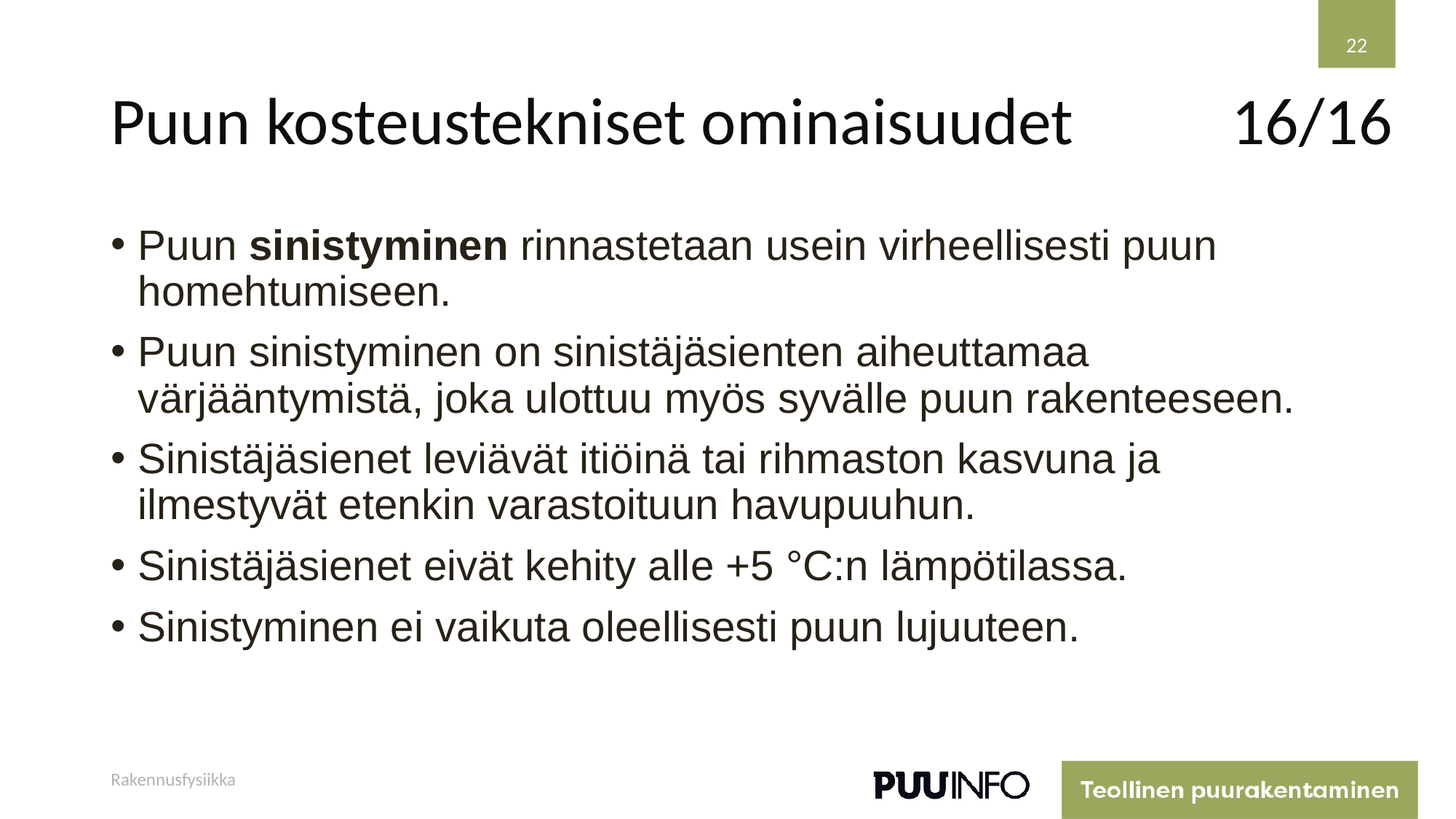

22
# Puun kosteustekniset ominaisuudet
16/16
Puun sinistyminen rinnastetaan usein virheellisesti puun homehtumiseen.
Puun sinistyminen on sinistäjäsienten aiheuttamaa värjääntymistä, joka ulottuu myös syvälle puun rakenteeseen.
Sinistäjäsienet leviävät itiöinä tai rihmaston kasvuna ja ilmestyvät etenkin varastoituun havupuuhun.
Sinistäjäsienet eivät kehity alle +5 °C:n lämpötilassa.
Sinistyminen ei vaikuta oleellisesti puun lujuuteen.
Rakennusfysiikka